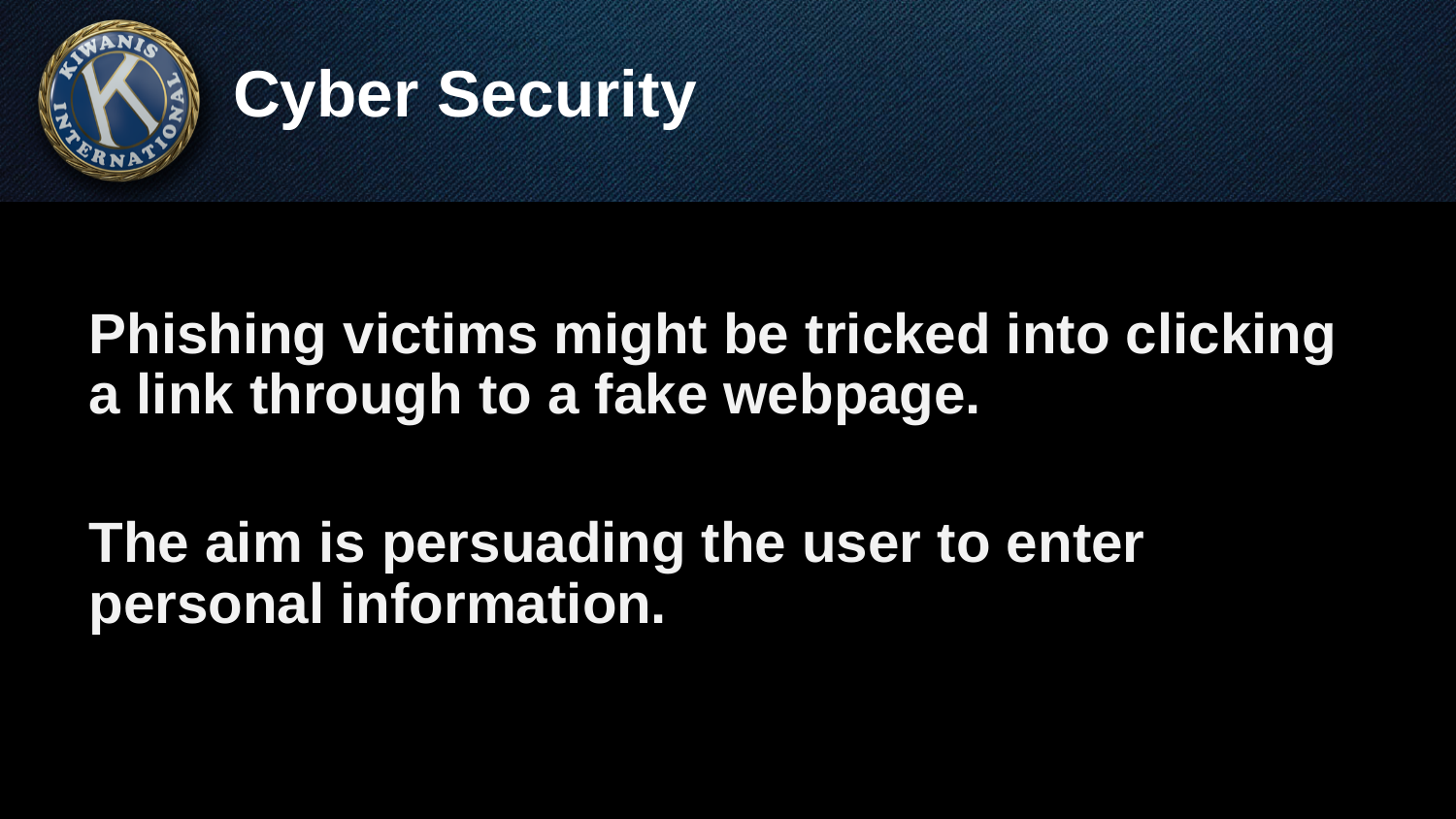

# Cyber Security

Phishing victims might be tricked into clicking a link through to a fake webpage.

The aim is persuading the user to enter personal information.